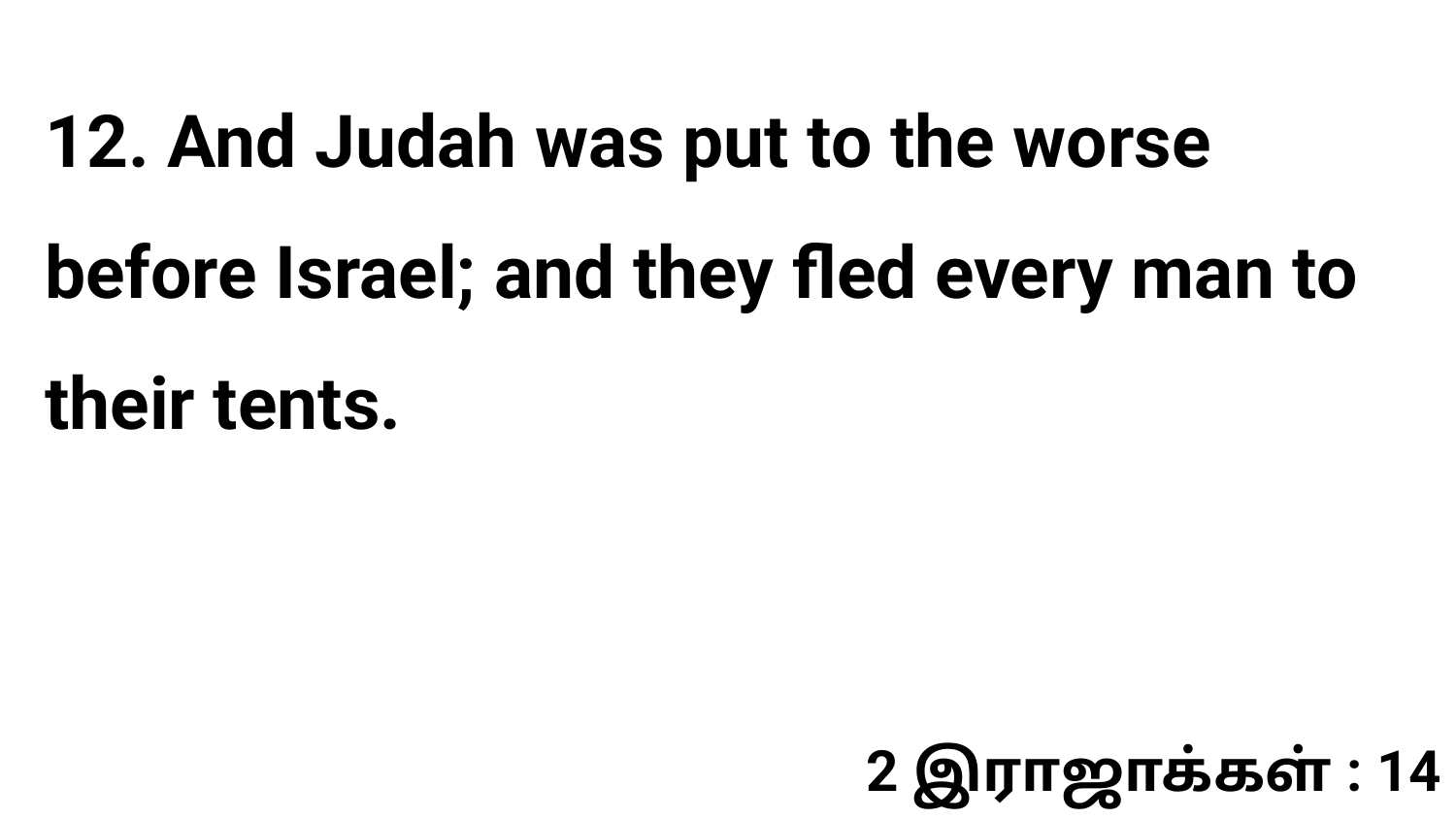

12. And Judah was put to the worse before Israel; and they fled every man to their tents.
2 இராஜாக்கள் : 14